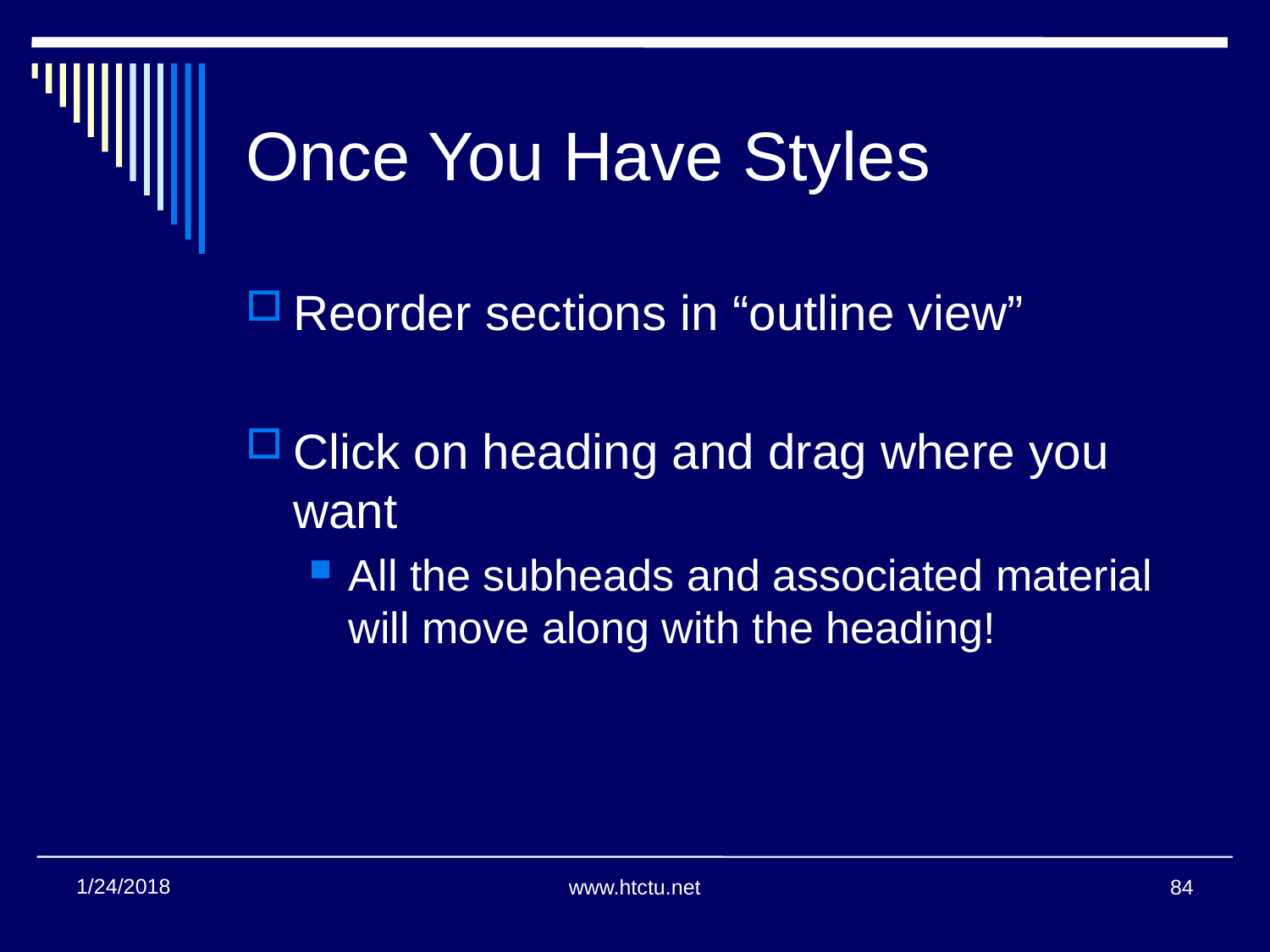

# Once You Have Styles
Reorder sections in “outline view”

Click on heading and drag where you want
All the subheads and associated material will move along with the heading!
1/24/2018
www.htctu.net
84